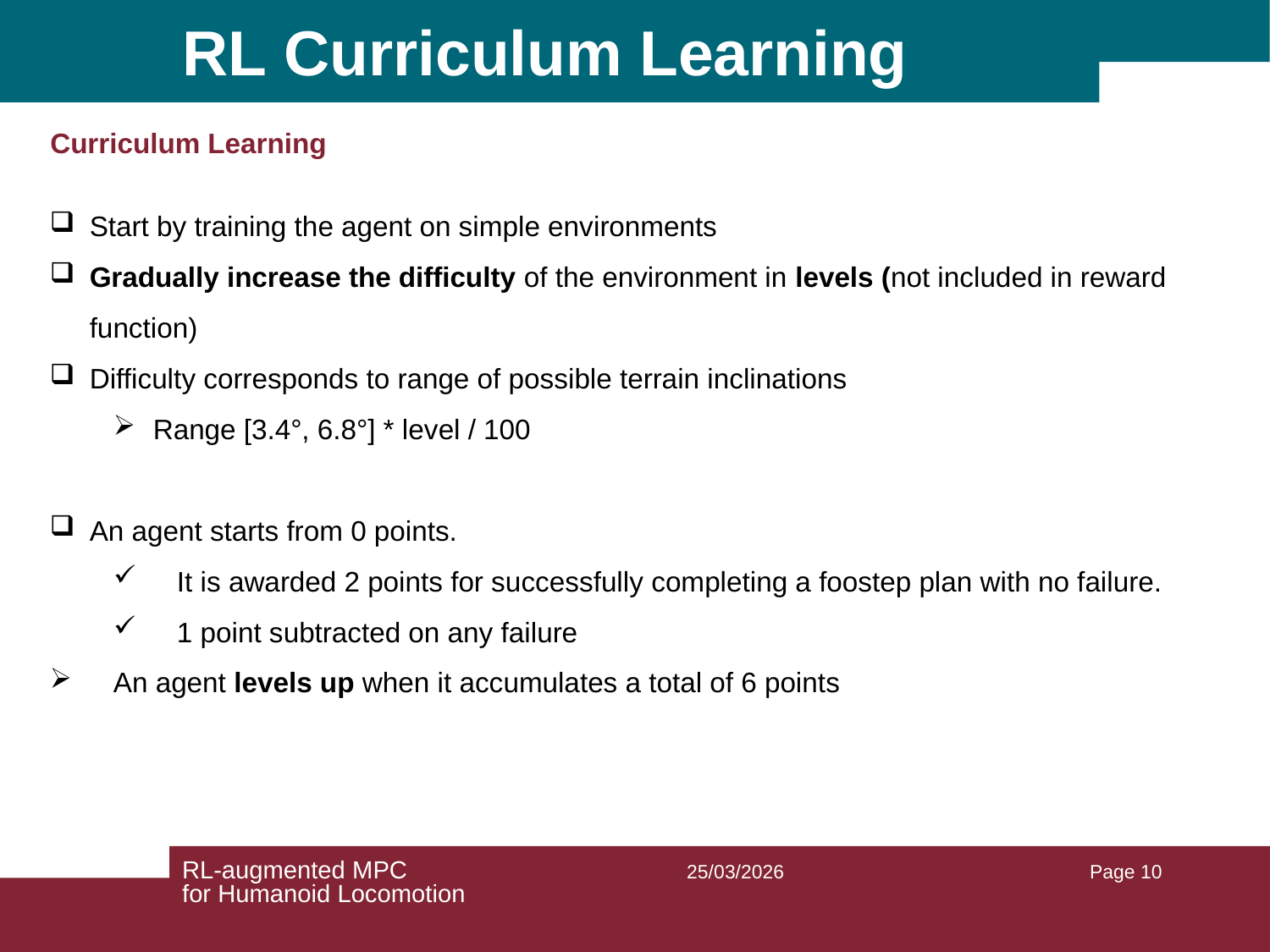

# RL Curriculum Learning

Curriculum Learning
Start by training the agent on simple environments
Gradually increase the difficulty of the environment in levels (not included in reward function)
Difficulty corresponds to range of possible terrain inclinations
Range [3.4°, 6.8°] * level / 100

An agent starts from 0 points.
It is awarded 2 points for successfully completing a foostep plan with no failure.
1 point subtracted on any failure
An agent levels up when it accumulates a total of 6 points
RL-augmented MPC
for Humanoid Locomotion
25/03/2026
Page 10